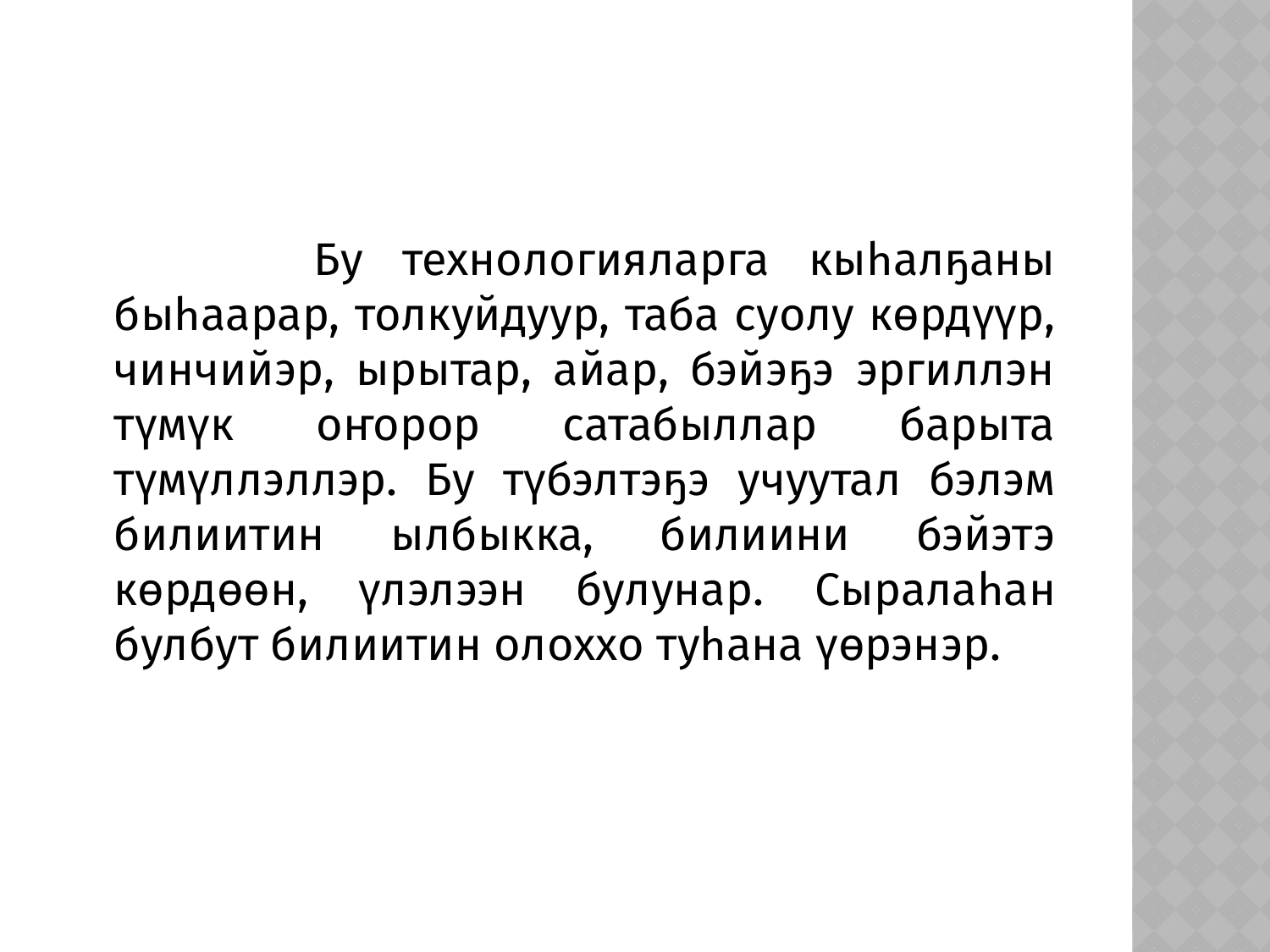

Бу технологияларга кыһалҕаны быһаарар, толкуйдуур, таба суолу көрдүүр, чинчийэр, ырытар, айар, бэйэҕэ эргиллэн түмүк оҥорор сатабыллар барыта түмүллэллэр. Бу түбэлтэҕэ учуутал бэлэм билиитин ылбыкка, билиини бэйэтэ көрдөөн, үлэлээн булунар. Сыралаһан булбут билиитин олоххо туһана үөрэнэр.